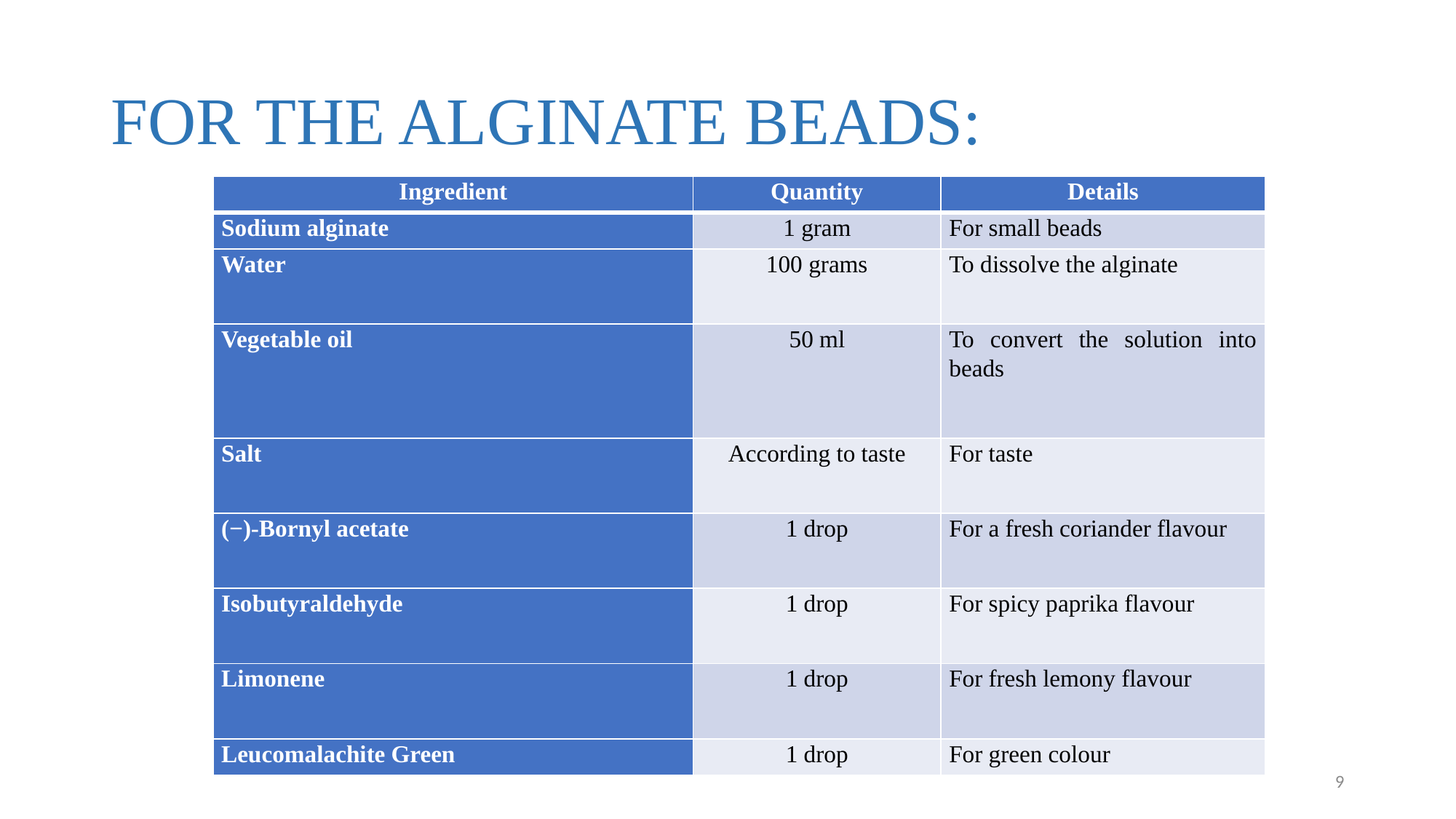

# FOR THE ALGINATE BEADS:
| Ingredient | Quantity | Details |
| --- | --- | --- |
| Sodium alginate | 1 gram | For small beads |
| Water | 100 grams | To dissolve the alginate |
| Vegetable oil | 50 ml | To convert the solution into beads |
| Salt | According to taste | For taste |
| (−)-Bornyl acetate | 1 drop | For a fresh coriander flavour |
| Isobutyraldehyde | 1 drop | For spicy paprika flavour |
| Limonene | 1 drop | For fresh lemony flavour |
| Leucomalachite Green | 1 drop | For green colour |
9